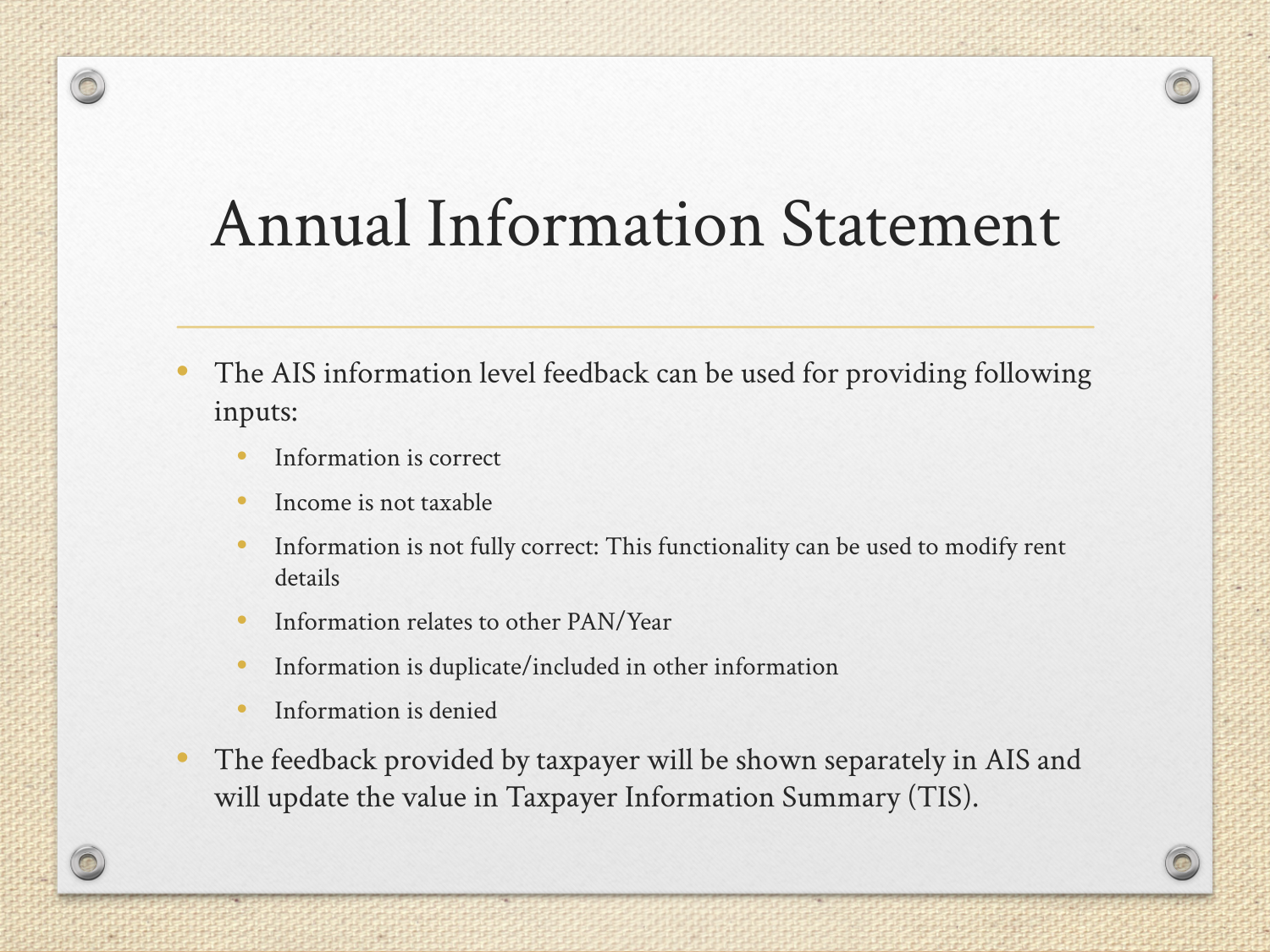

# Annual Information Statement
The AIS information level feedback can be used for providing following inputs:
Information is correct
Income is not taxable
Information is not fully correct: This functionality can be used to modify rent details
Information relates to other PAN/Year
Information is duplicate/included in other information
Information is denied
The feedback provided by taxpayer will be shown separately in AIS and will update the value in Taxpayer Information Summary (TIS).